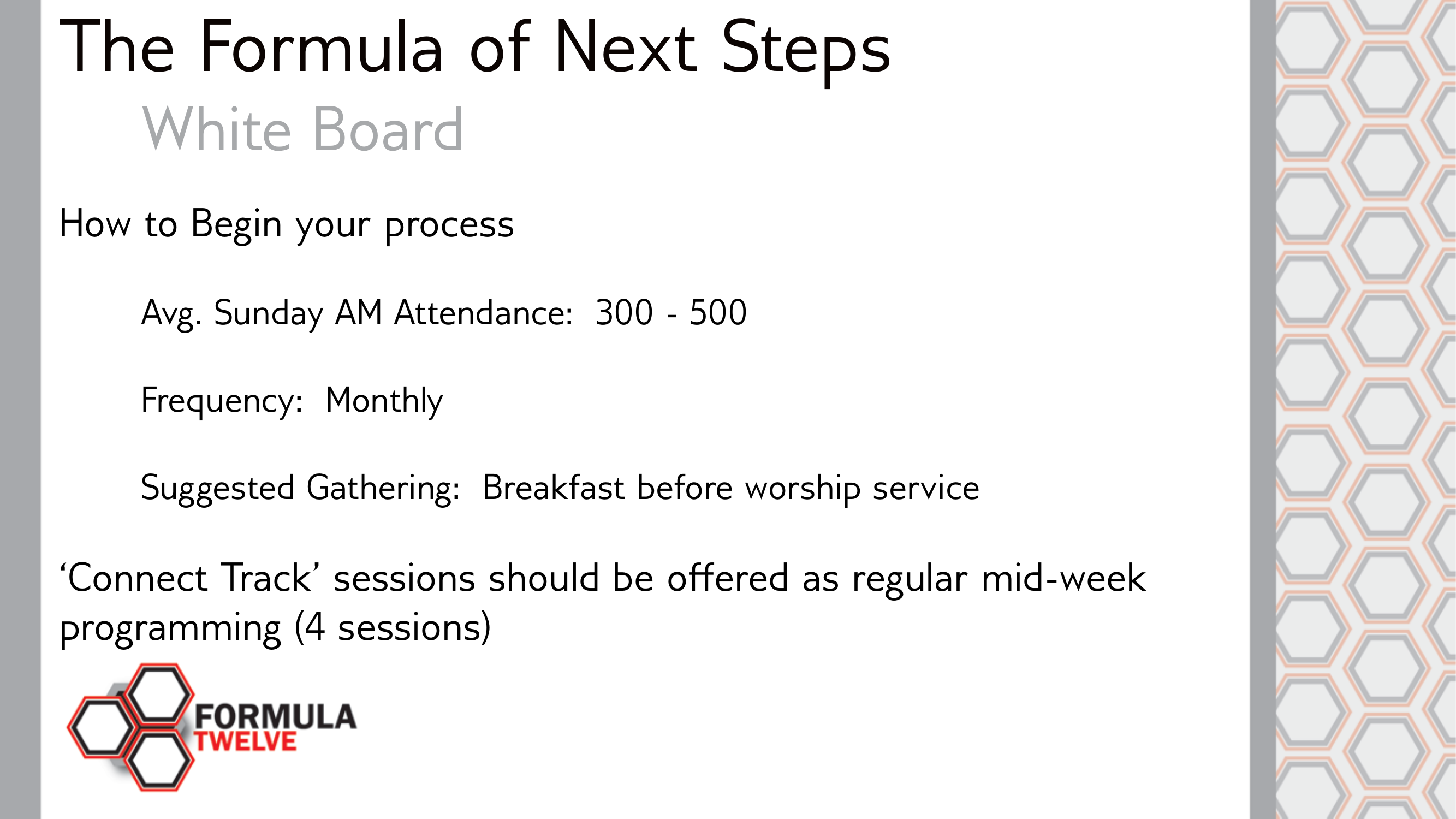

The Formula of Next Steps
	White Board

How to Begin your process

	Avg. Sunday AM Attendance:  300 - 500

	Frequency:  Monthly

	Suggested Gathering:  Breakfast before worship service

‘Connect Track’ sessions should be offered as regular mid-week programming (4 sessions)